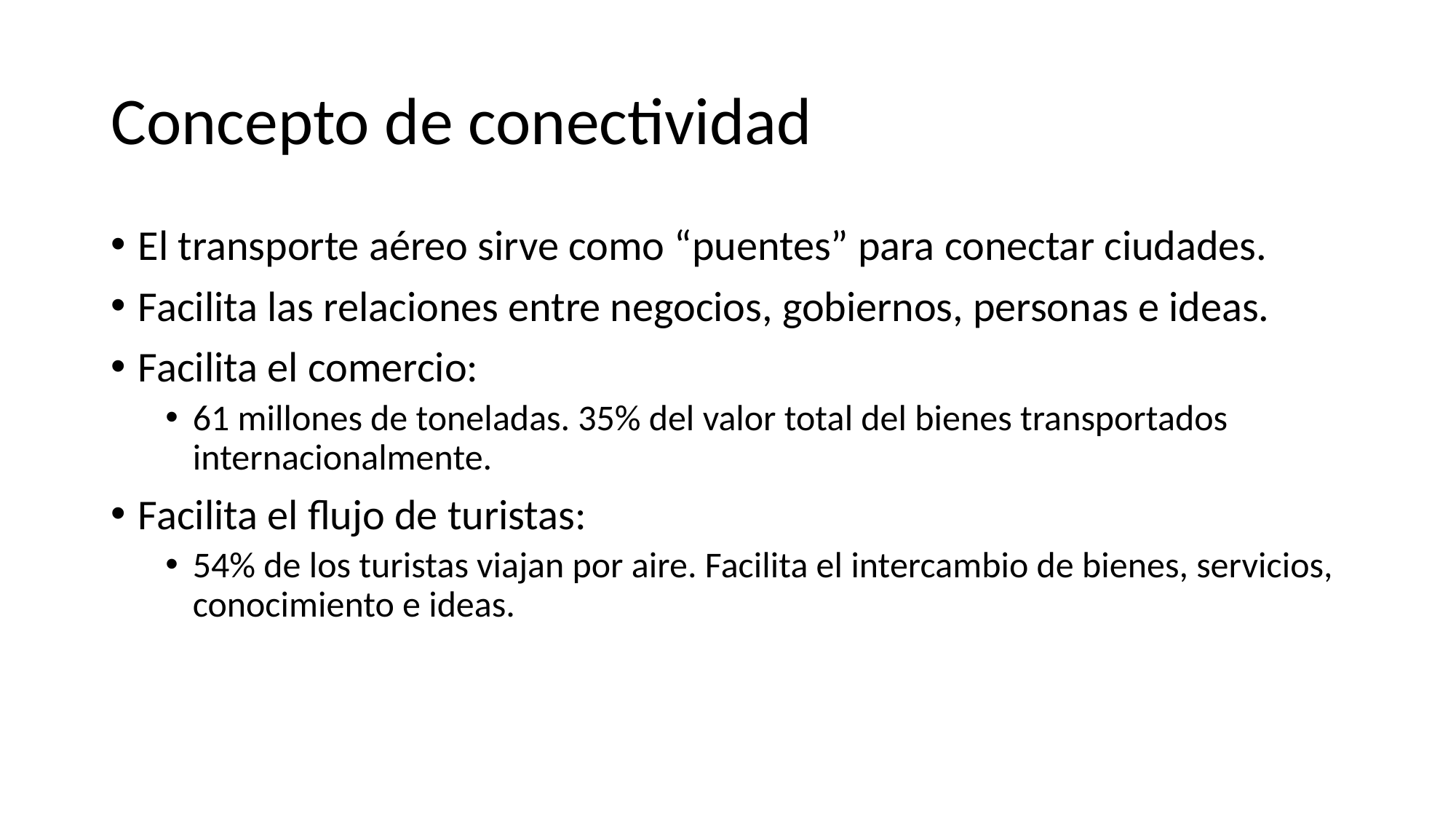

# Concepto de conectividad
El transporte aéreo sirve como “puentes” para conectar ciudades.
Facilita las relaciones entre negocios, gobiernos, personas e ideas.
Facilita el comercio:
61 millones de toneladas. 35% del valor total del bienes transportados internacionalmente.
Facilita el flujo de turistas:
54% de los turistas viajan por aire. Facilita el intercambio de bienes, servicios, conocimiento e ideas.